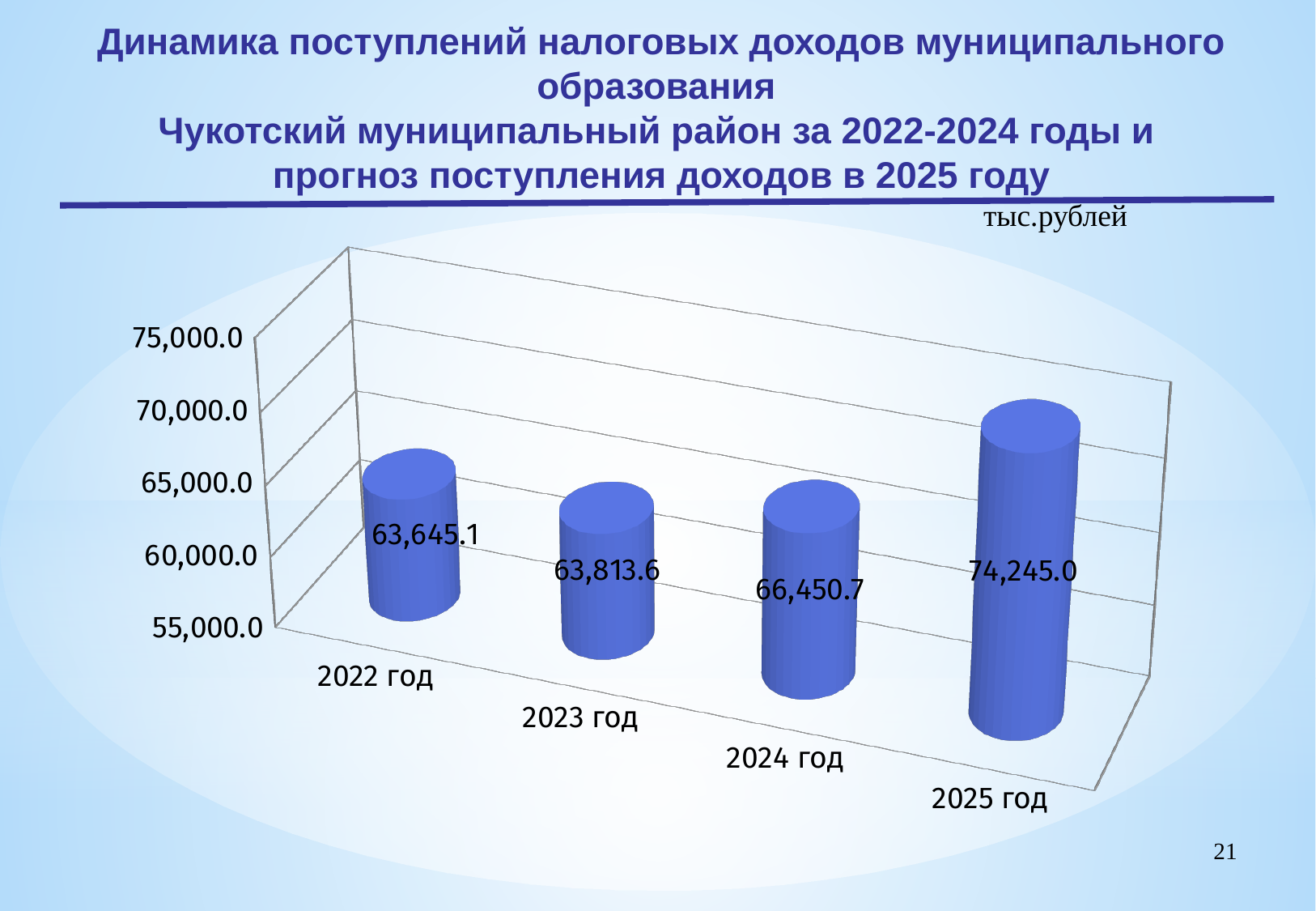

Динамика поступлений налоговых доходов муниципального образования
Чукотский муниципальный район за 2022-2024 годы и
прогноз поступления доходов в 2025 году
тыс.рублей

[unsupported chart]

21